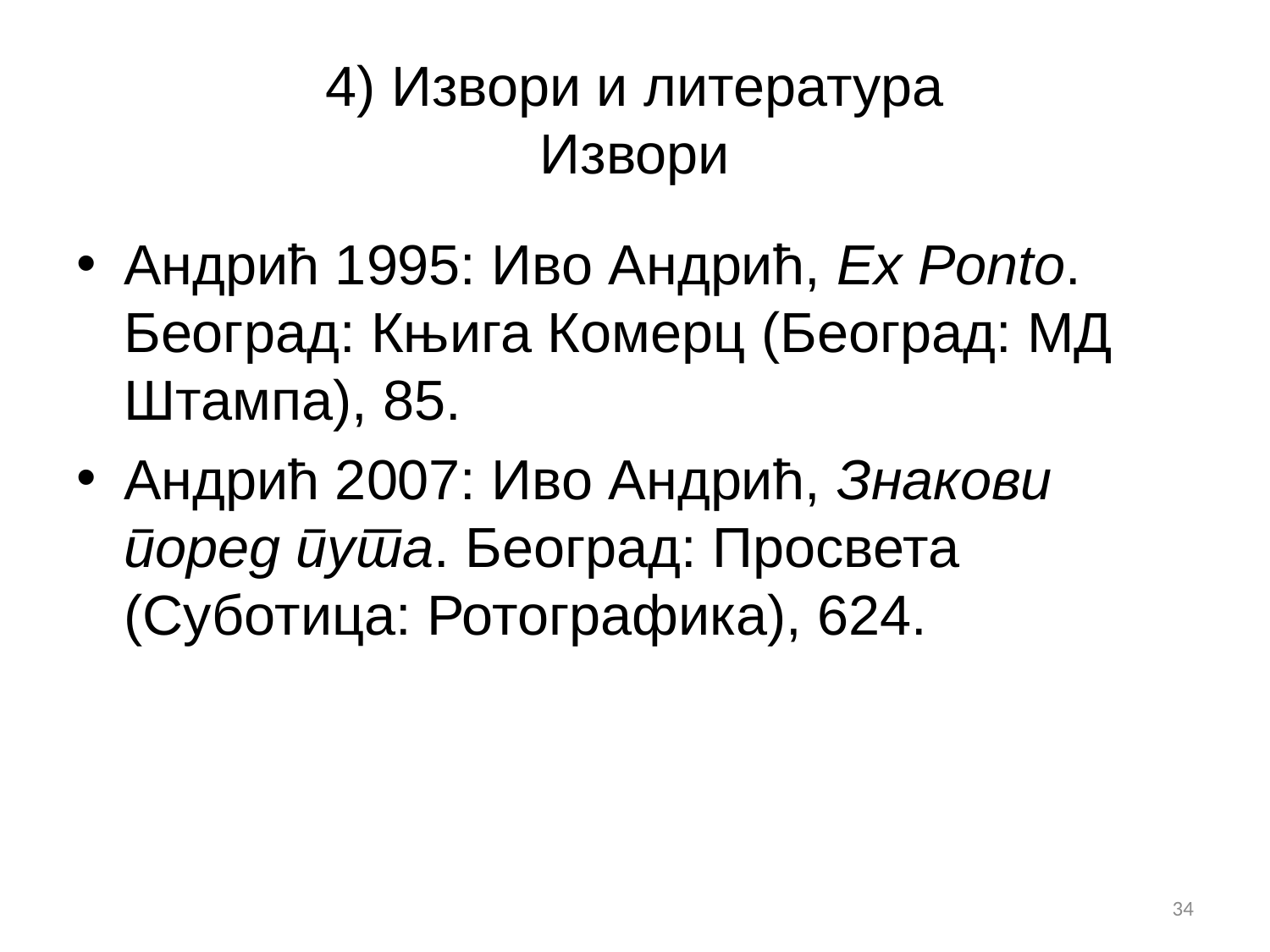

# 4) Извори и литература Извори
Андрић 1995: Иво Андрић, Ex Ponto. Београд: Књига Комерц (Београд: МД Штампа), 85.
Андрић 2007: Иво Андрић, Знакови поред пута. Београд: Просвета (Суботица: Ротографика), 624.
34